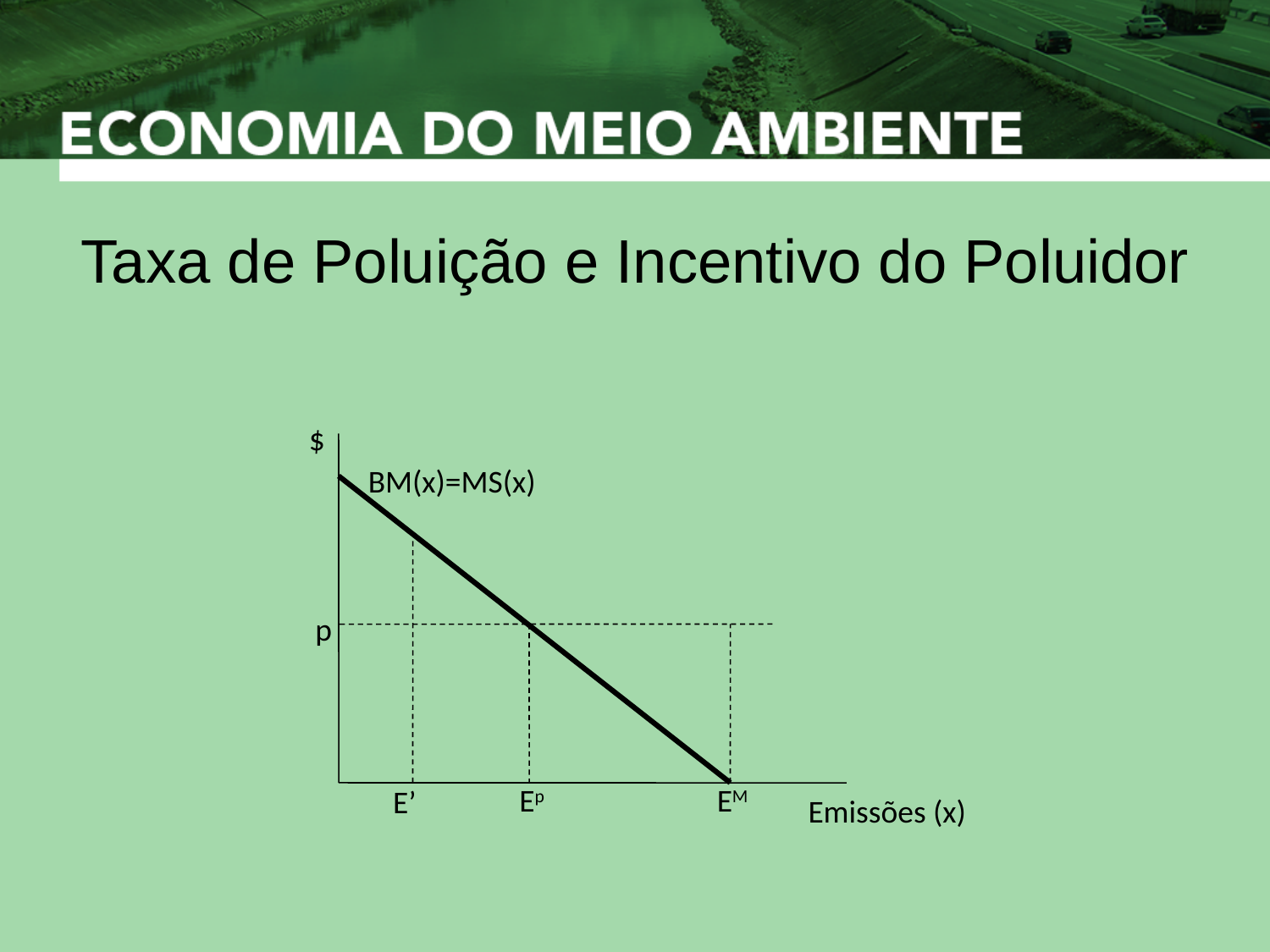

# Taxa de Poluição e Incentivo do Poluidor
$

BM(x)=MS(x)

p

Emissões (x)

E’

EM
Ep